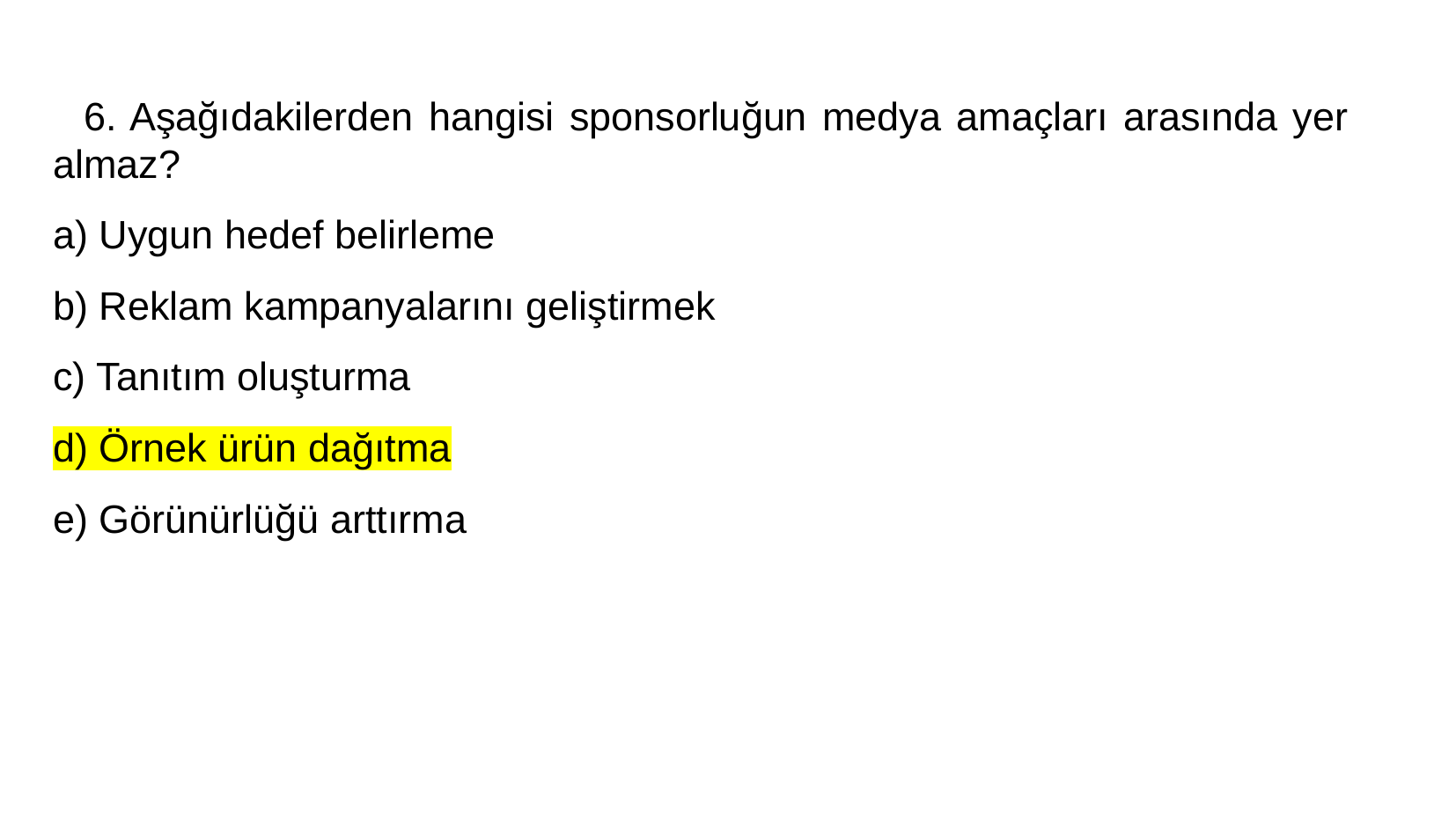

# 6. Aşağıdakilerden hangisi sponsorluğun medya amaçları arasında yer almaz?
a) Uygun hedef belirleme
b) Reklam kampanyalarını geliştirmek
c) Tanıtım oluşturma
d) Örnek ürün dağıtma
e) Görünürlüğü arttırma